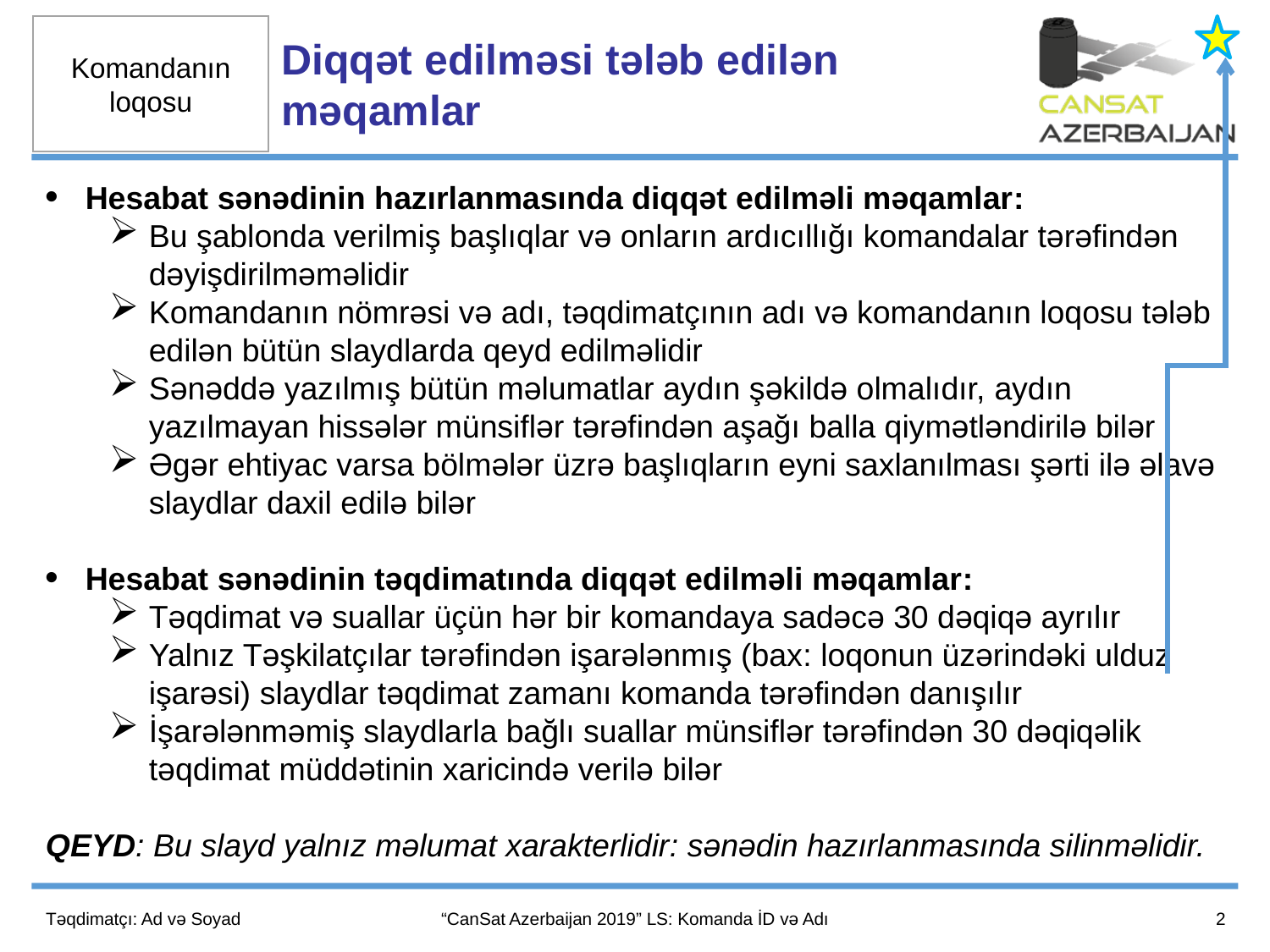

Diqqət edilməsi tələb edilən məqamlar

Hesabat sənədinin hazırlanmasında diqqət edilməli məqamlar:
Bu şablonda verilmiş başlıqlar və onların ardıcıllığı komandalar tərəfindən dəyişdirilməməlidir
Komandanın nömrəsi və adı, təqdimatçının adı və komandanın loqosu tələb edilən bütün slaydlarda qeyd edilməlidir
Sənəddə yazılmış bütün məlumatlar aydın şəkildə olmalıdır, aydın yazılmayan hissələr münsiflər tərəfindən aşağı balla qiymətləndirilə bilər
Əgər ehtiyac varsa bölmələr üzrə başlıqların eyni saxlanılması şərti ilə əlavə slaydlar daxil edilə bilər

Hesabat sənədinin təqdimatında diqqət edilməli məqamlar:
Təqdimat və suallar üçün hər bir komandaya sadəcə 30 dəqiqə ayrılır
Yalnız Təşkilatçılar tərəfindən işarələnmış (bax: loqonun üzərindəki ulduz işarəsi) slaydlar təqdimat zamanı komanda tərəfindən danışılır
İşarələnməmiş slaydlarla bağlı suallar münsiflər tərəfindən 30 dəqiqəlik təqdimat müddətinin xaricində verilə bilər

QEYD: Bu slayd yalnız məlumat xarakterlidir: sənədin hazırlanmasında silinməlidir.
2
Təqdimatçı: Ad və Soyad
“CanSat Azerbaijan 2019” LS: Komanda İD və Adı